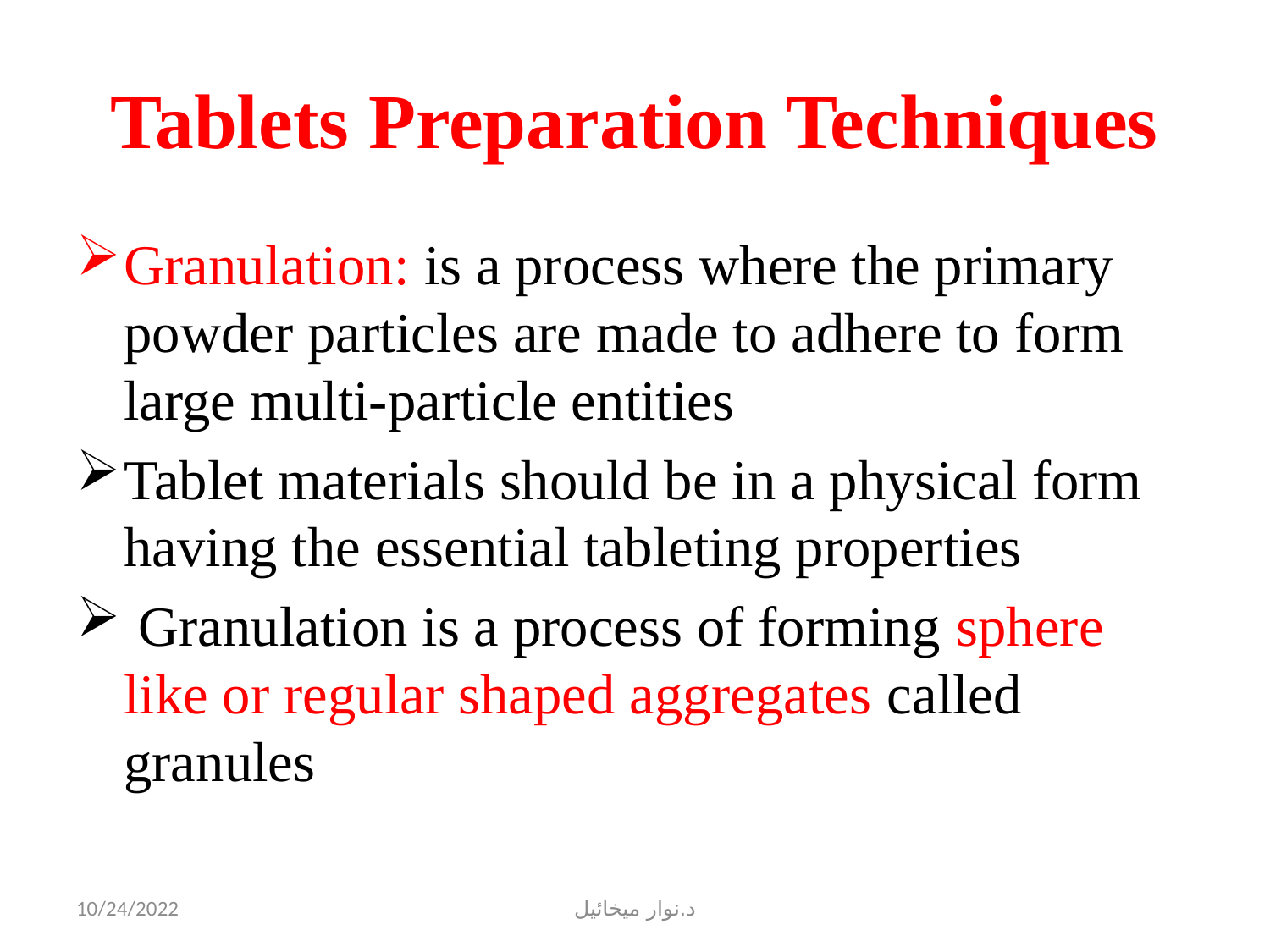

# Tablets Preparation Techniques
Granulation: is a process where the primary powder particles are made to adhere to form large multi-particle entities
Tablet materials should be in a physical form having the essential tableting properties
 Granulation is a process of forming sphere like or regular shaped aggregates called granules
10/24/2022
د.نوار ميخائيل